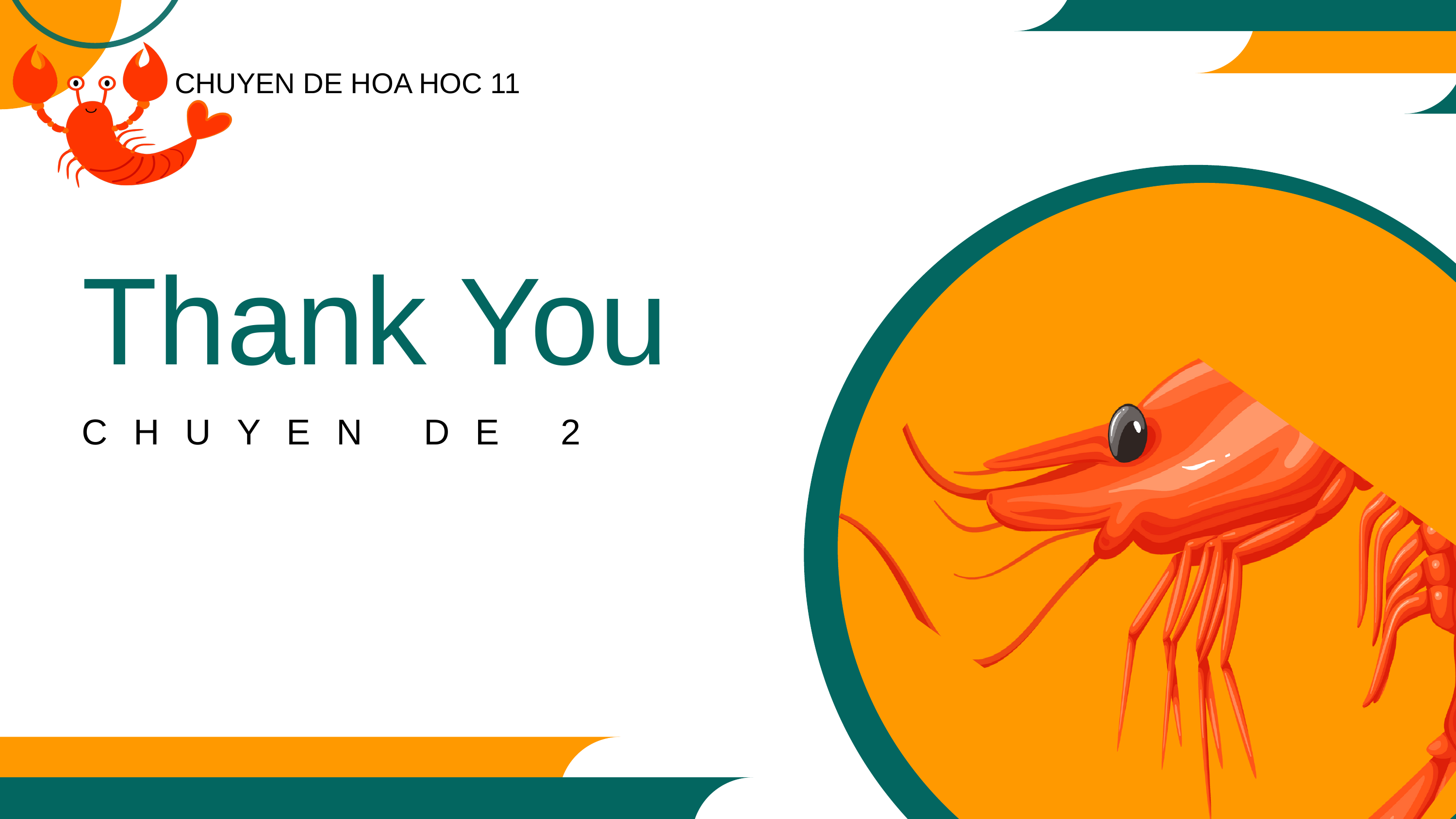

CHUYEN DE HOA HOC 11

Thank You

CHUYEN DE 2
UOINT@FE.EDU.VN